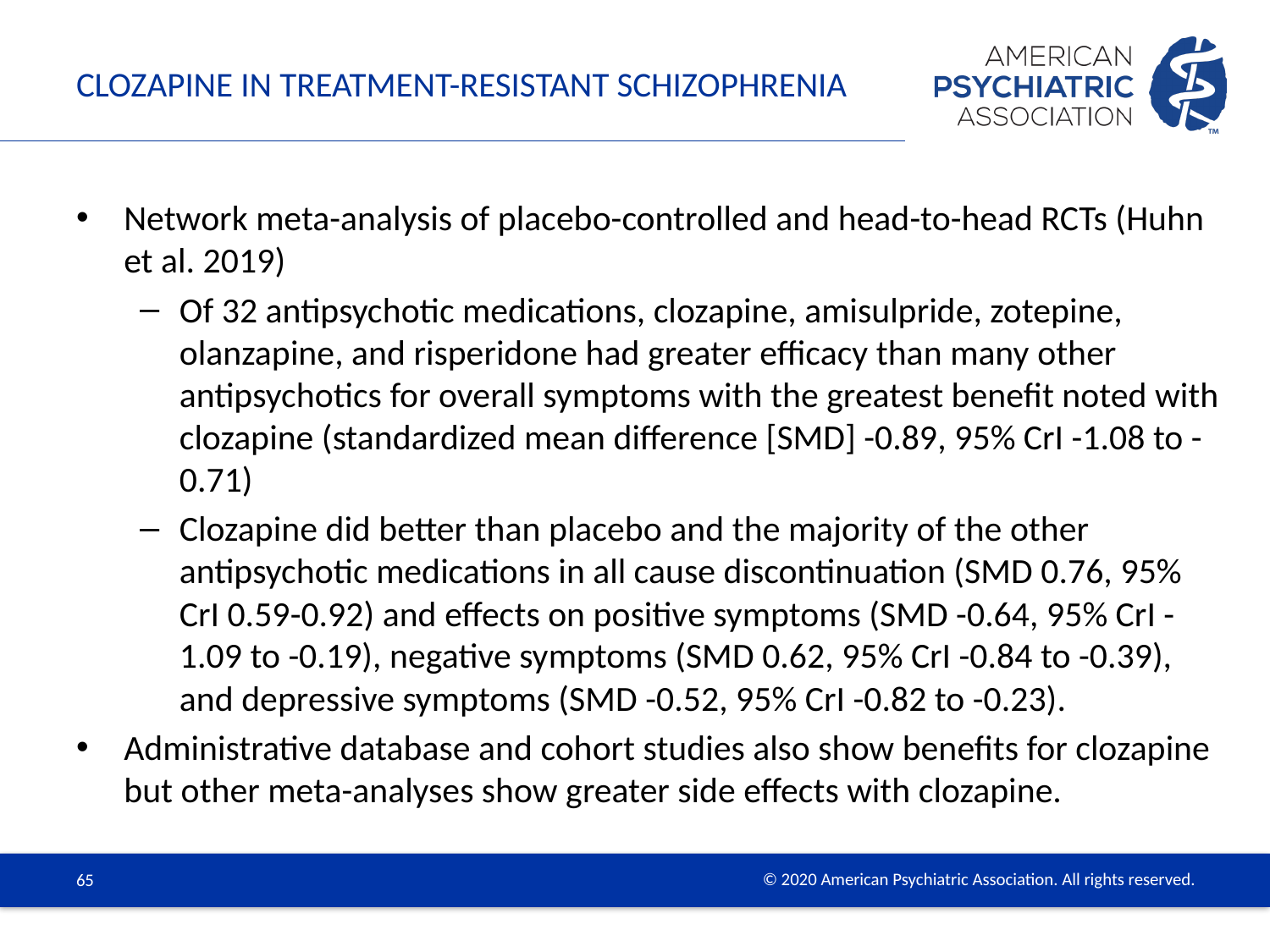

# Clozapine in Treatment-Resistant Schizophrenia
Network meta-analysis of placebo-controlled and head-to-head RCTs (Huhn et al. 2019)
Of 32 antipsychotic medications, clozapine, amisulpride, zotepine, olanzapine, and risperidone had greater efficacy than many other antipsychotics for overall symptoms with the greatest benefit noted with clozapine (standardized mean difference [SMD] -0.89, 95% CrI -1.08 to -0.71)
Clozapine did better than placebo and the majority of the other antipsychotic medications in all cause discontinuation (SMD 0.76, 95% CrI 0.59-0.92) and effects on positive symptoms (SMD -0.64, 95% CrI -1.09 to -0.19), negative symptoms (SMD 0.62, 95% CrI -0.84 to -0.39), and depressive symptoms (SMD -0.52, 95% CrI -0.82 to -0.23).
Administrative database and cohort studies also show benefits for clozapine but other meta-analyses show greater side effects with clozapine.